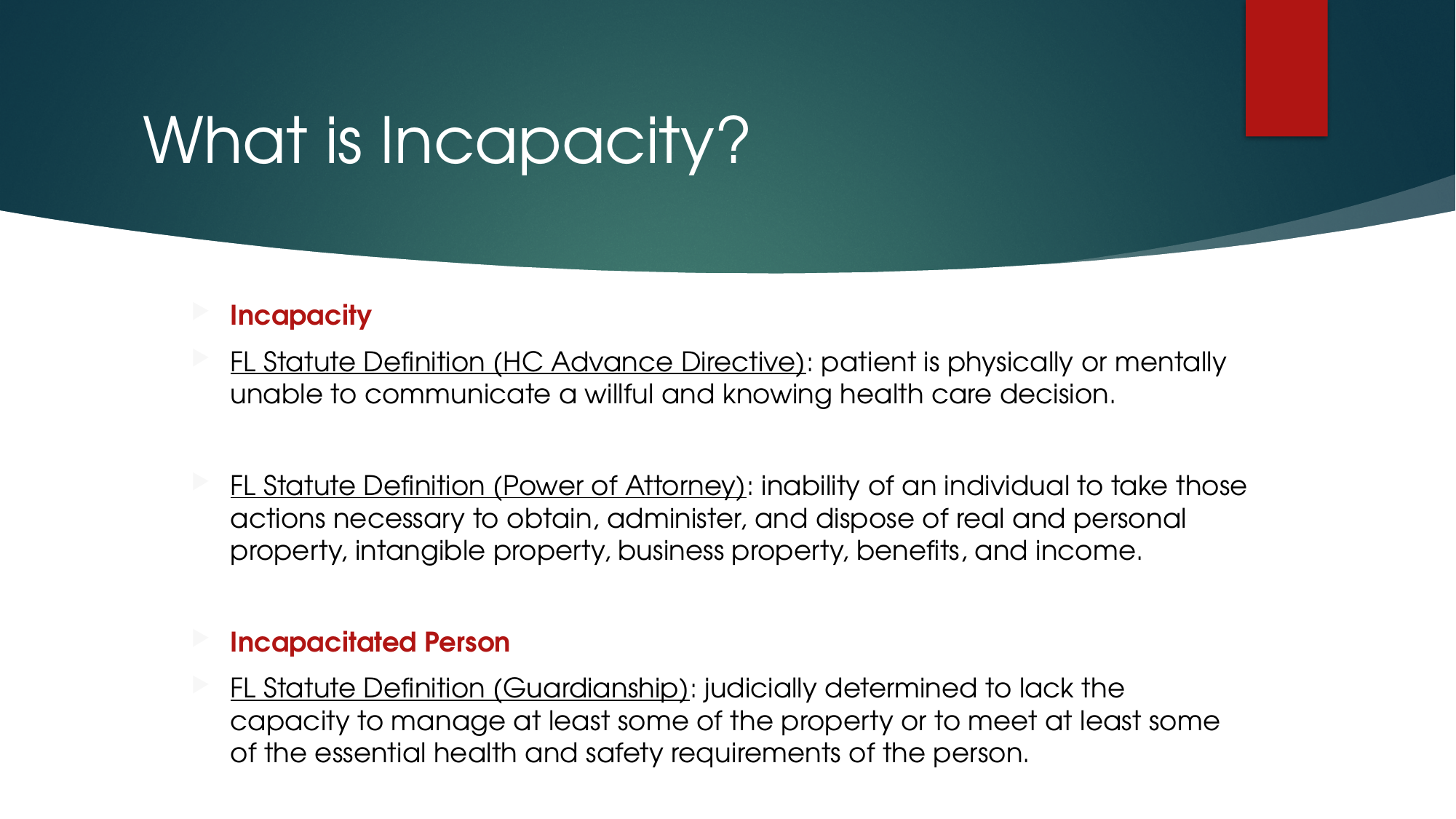

# What is Incapacity?

Incapacity
FL Statute Definition (HC Advance Directive): patient is physically or mentally unable to communicate a willful and knowing health care decision.

FL Statute Definition (Power of Attorney): inability of an individual to take those actions necessary to obtain, administer, and dispose of real and personal property, intangible property, business property, benefits, and income.

Incapacitated Person
FL Statute Definition (Guardianship): judicially determined to lack the capacity to manage at least some of the property or to meet at least some of the essential health and safety requirements of the person.